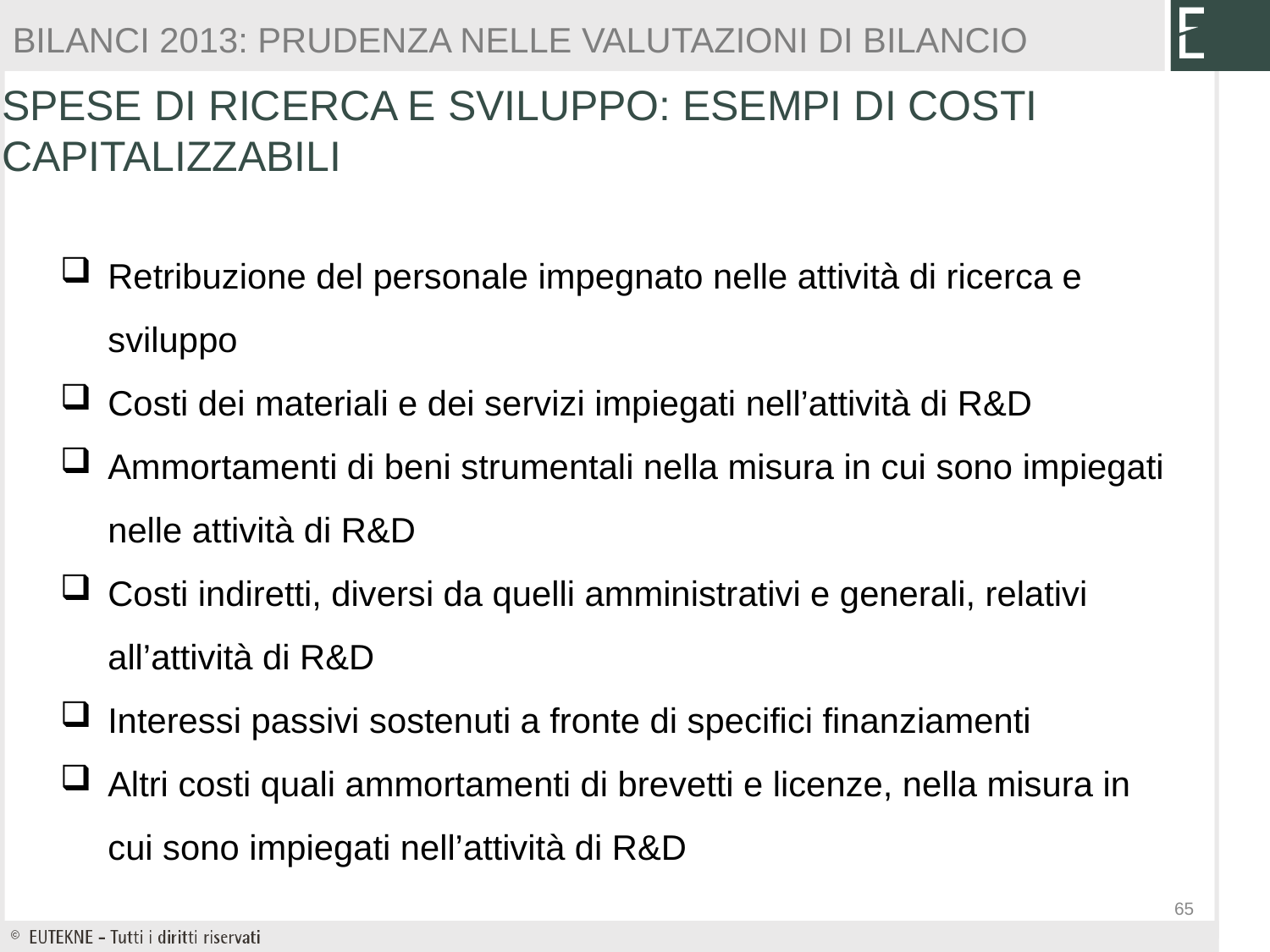

BILANCI 2013: PRUDENZA NELLE VALUTAZIONI DI BILANCIO
SPESE DI RICERCA E SVILUPPO: ESEMPI DI COSTI CAPITALIZZABILI
Retribuzione del personale impegnato nelle attività di ricerca e sviluppo
Costi dei materiali e dei servizi impiegati nell’attività di R&D
Ammortamenti di beni strumentali nella misura in cui sono impiegati nelle attività di R&D
Costi indiretti, diversi da quelli amministrativi e generali, relativi all’attività di R&D
Interessi passivi sostenuti a fronte di specifici finanziamenti
Altri costi quali ammortamenti di brevetti e licenze, nella misura in cui sono impiegati nell’attività di R&D

65